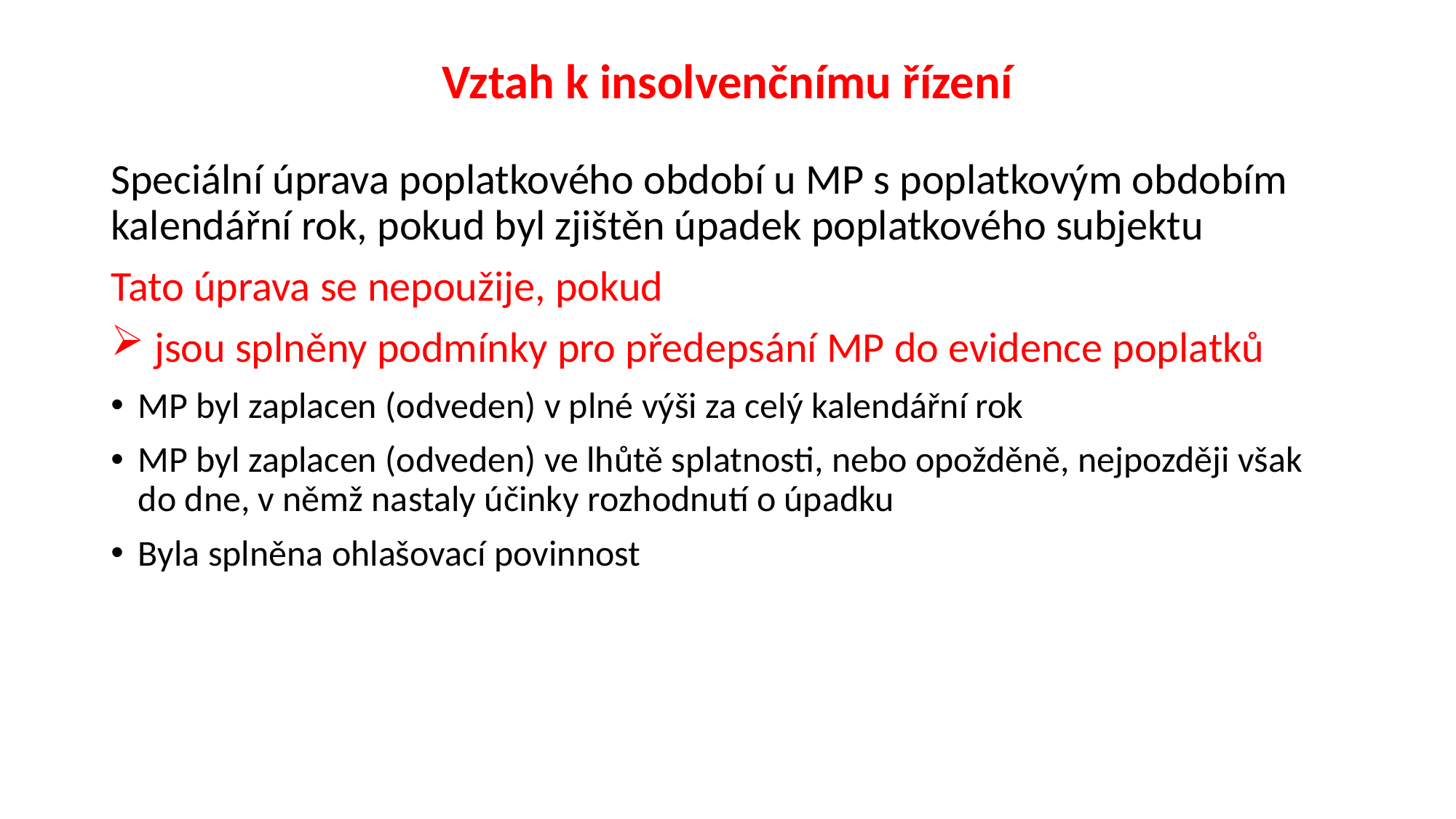

# Vztah k insolvenčnímu řízení
Speciální úprava poplatkového období u MP s poplatkovým obdobím kalendářní rok, pokud byl zjištěn úpadek poplatkového subjektu
Tato úprava se nepoužije, pokud
 jsou splněny podmínky pro předepsání MP do evidence poplatků
MP byl zaplacen (odveden) v plné výši za celý kalendářní rok
MP byl zaplacen (odveden) ve lhůtě splatnosti, nebo opožděně, nejpozději však do dne, v němž nastaly účinky rozhodnutí o úpadku
Byla splněna ohlašovací povinnost